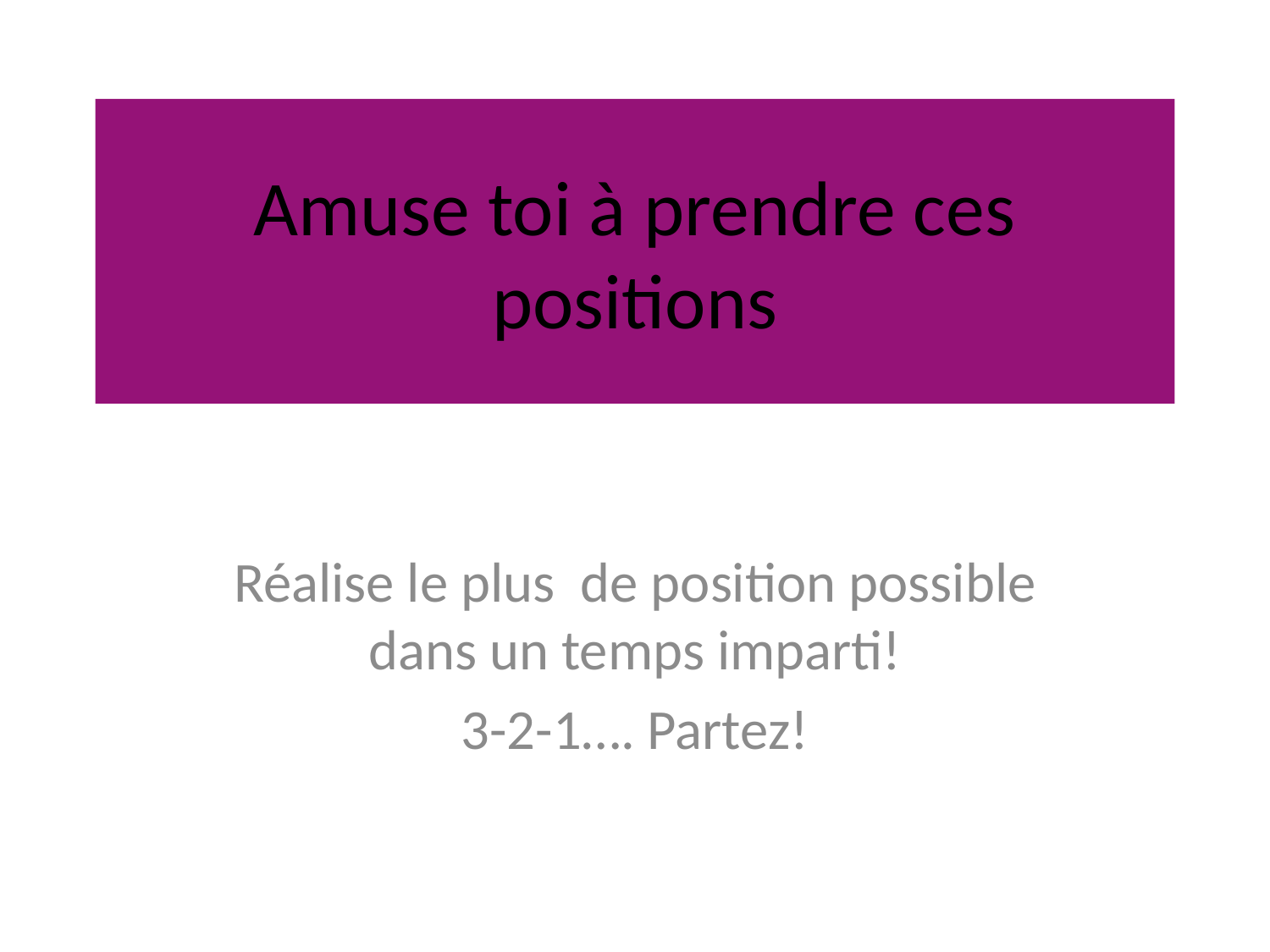

# Amuse toi à prendre ces positions
Réalise le plus  de position possible dans un temps imparti!
3-2-1…. Partez!